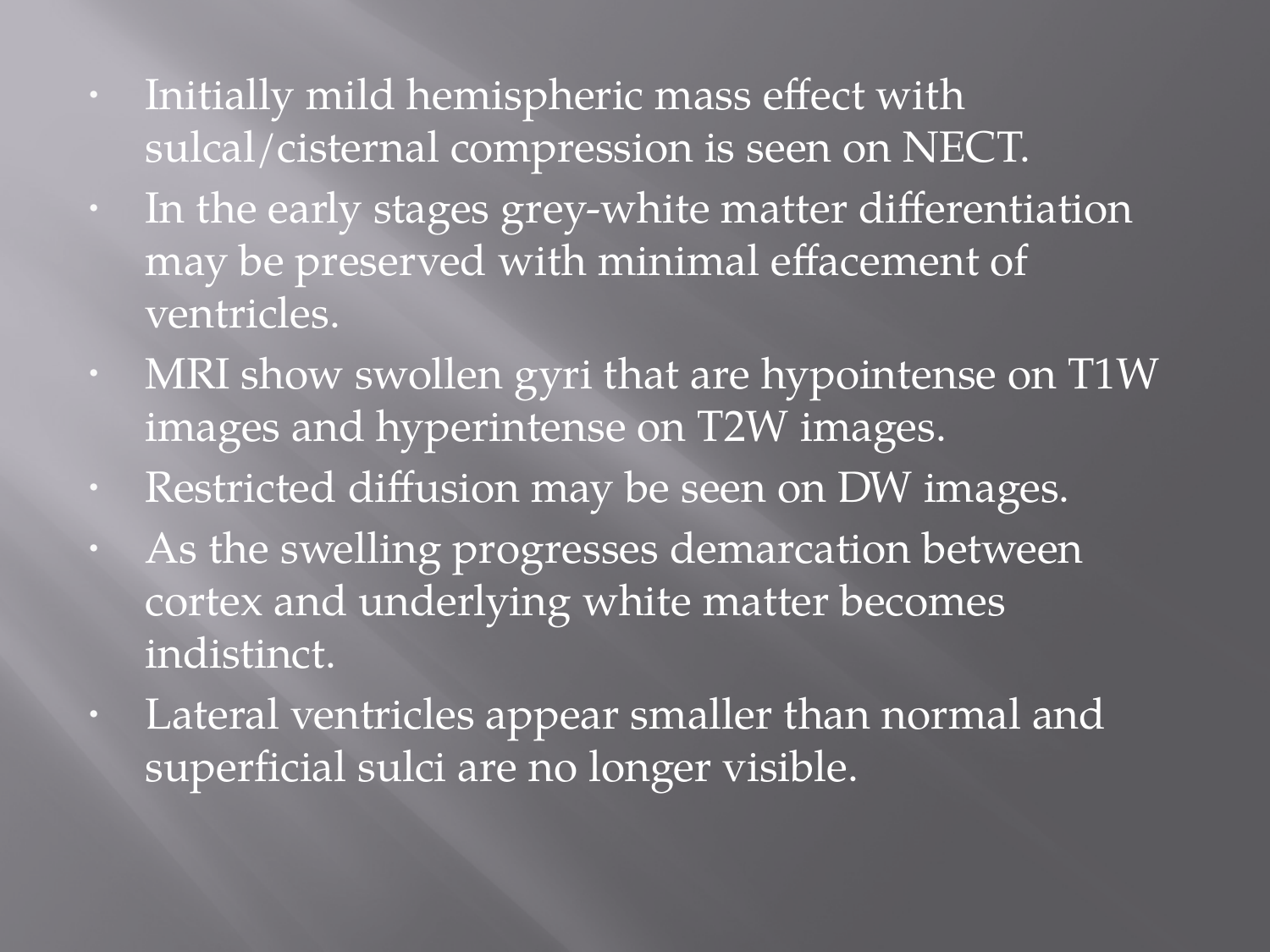

#
Initially mild hemispheric mass effect with sulcal/cisternal compression is seen on NECT.
In the early stages grey-white matter differentiation may be preserved with minimal effacement of ventricles.
MRI show swollen gyri that are hypointense on T1W images and hyperintense on T2W images.
Restricted diffusion may be seen on DW images.
As the swelling progresses demarcation between cortex and underlying white matter becomes indistinct.
Lateral ventricles appear smaller than normal and superficial sulci are no longer visible.